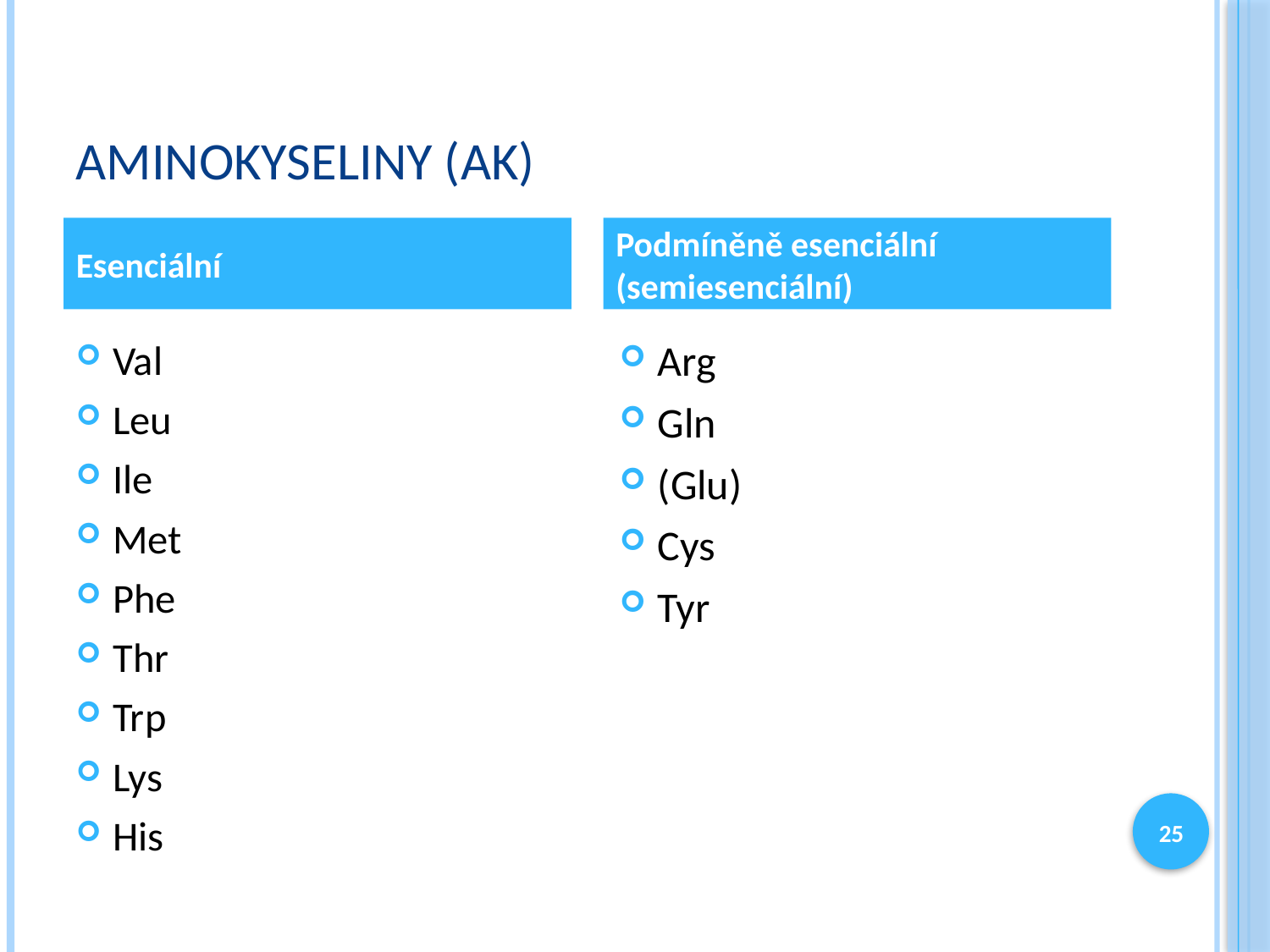

# Aminokyseliny (ak)
Esenciální
Podmíněně esenciální (semiesenciální)
Val
Leu
Ile
Met
Phe
Thr
Trp
Lys
His
Arg
Gln
(Glu)
Cys
Tyr

25